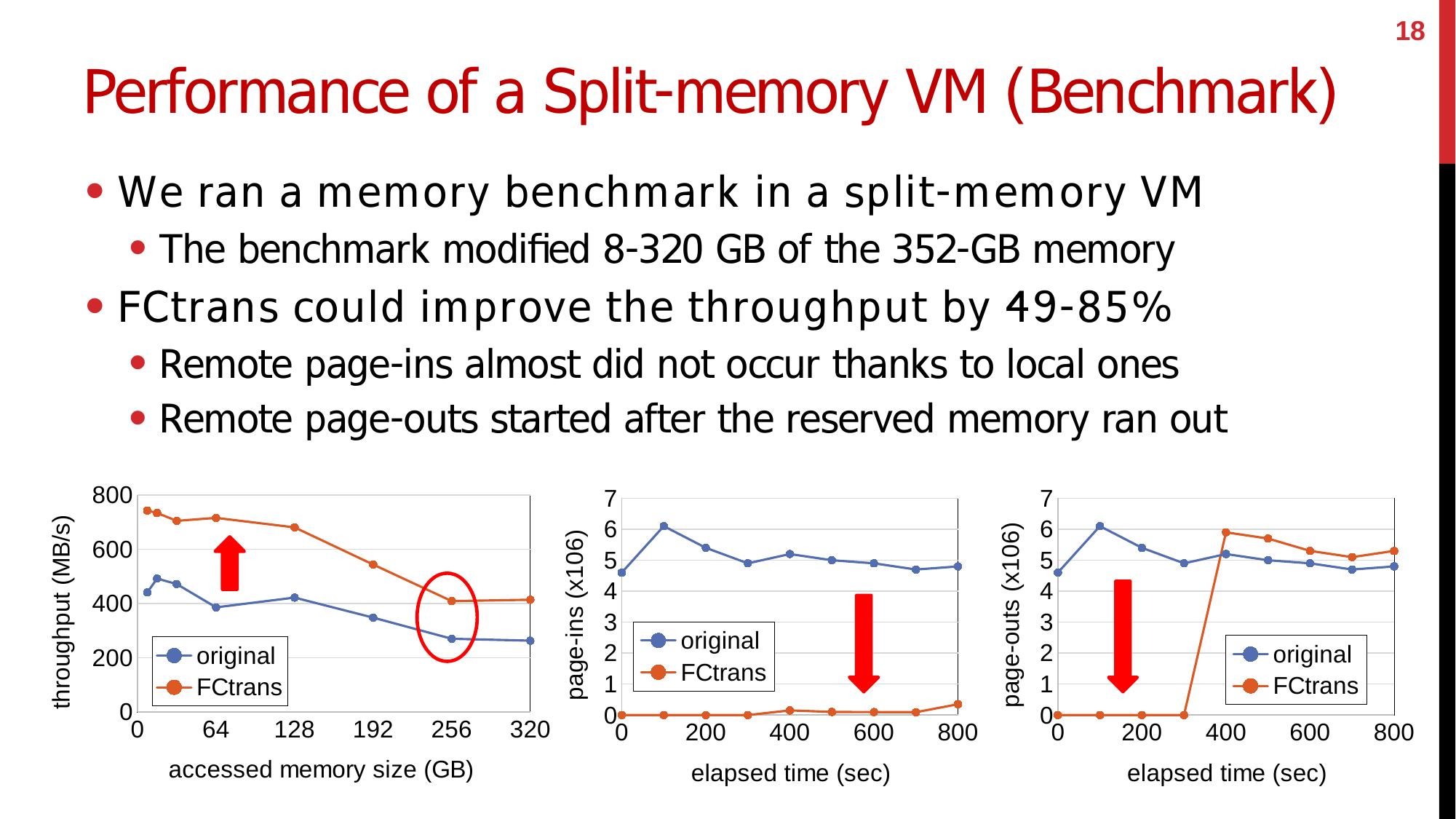

18
# Performance of a Split-memory VM (Benchmark)
We ran a memory benchmark in a split-memory VM
The benchmark modified 8-320 GB of the 352-GB memory
FCtrans could improve the throughput by 49-85%
Remote page-ins almost did not occur thanks to local ones
Remote page-outs started after the reserved memory ran out

### Chart

| Category | original | FCtrans |
|---|---|---|

### Chart

| Category | original | FCtrans |
|---|---|---|

### Chart

| Category | original | FCtrans |
|---|---|---|